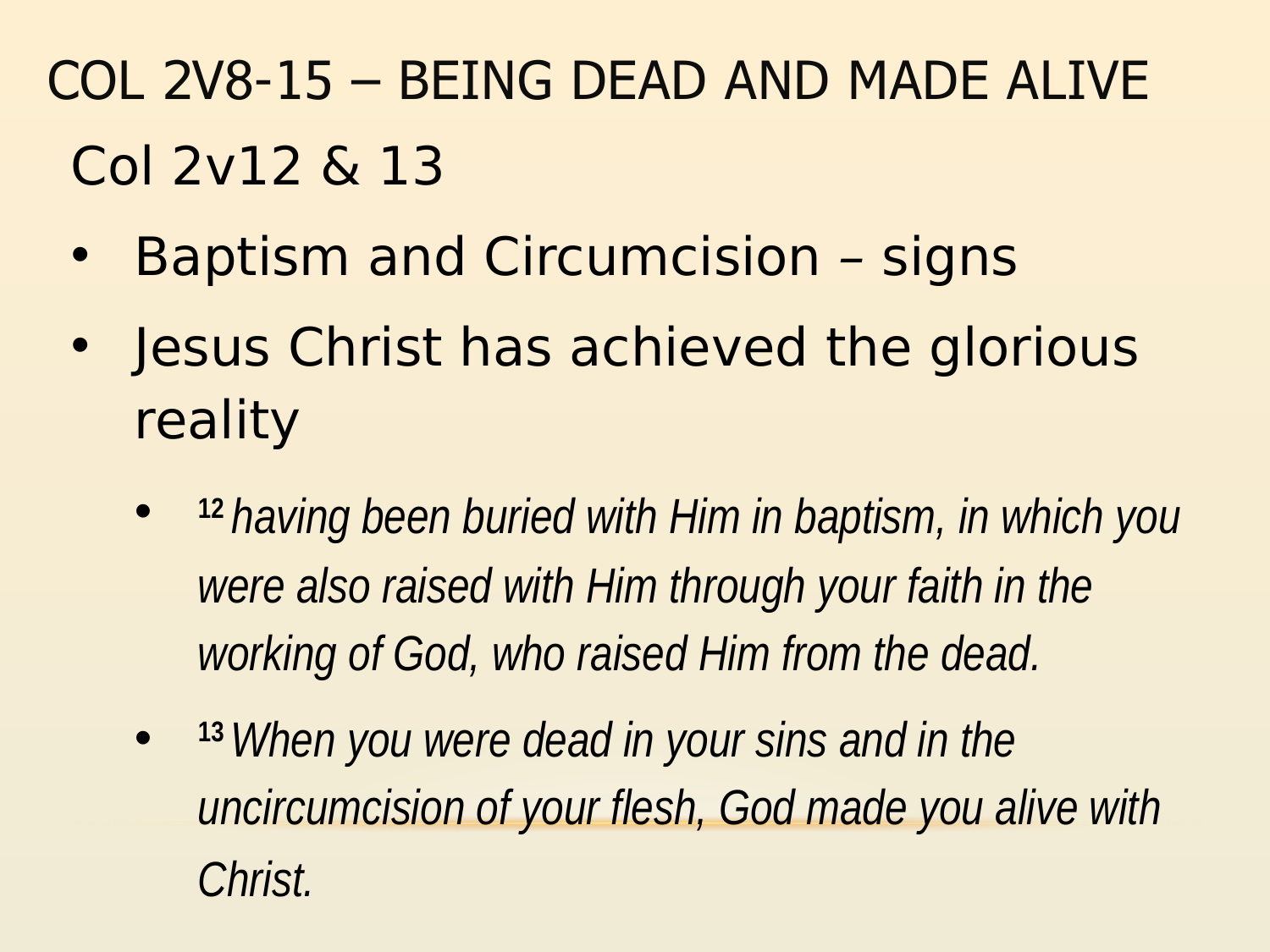

# Col 2v8-15 – being dead and made alive
Col 2v12 & 13
Baptism and Circumcision – signs
Jesus Christ has achieved the glorious reality
12 having been buried with Him in baptism, in which you were also raised with Him through your faith in the working of God, who raised Him from the dead.
13 When you were dead in your sins and in the uncircumcision of your flesh, God made you alive with Christ.